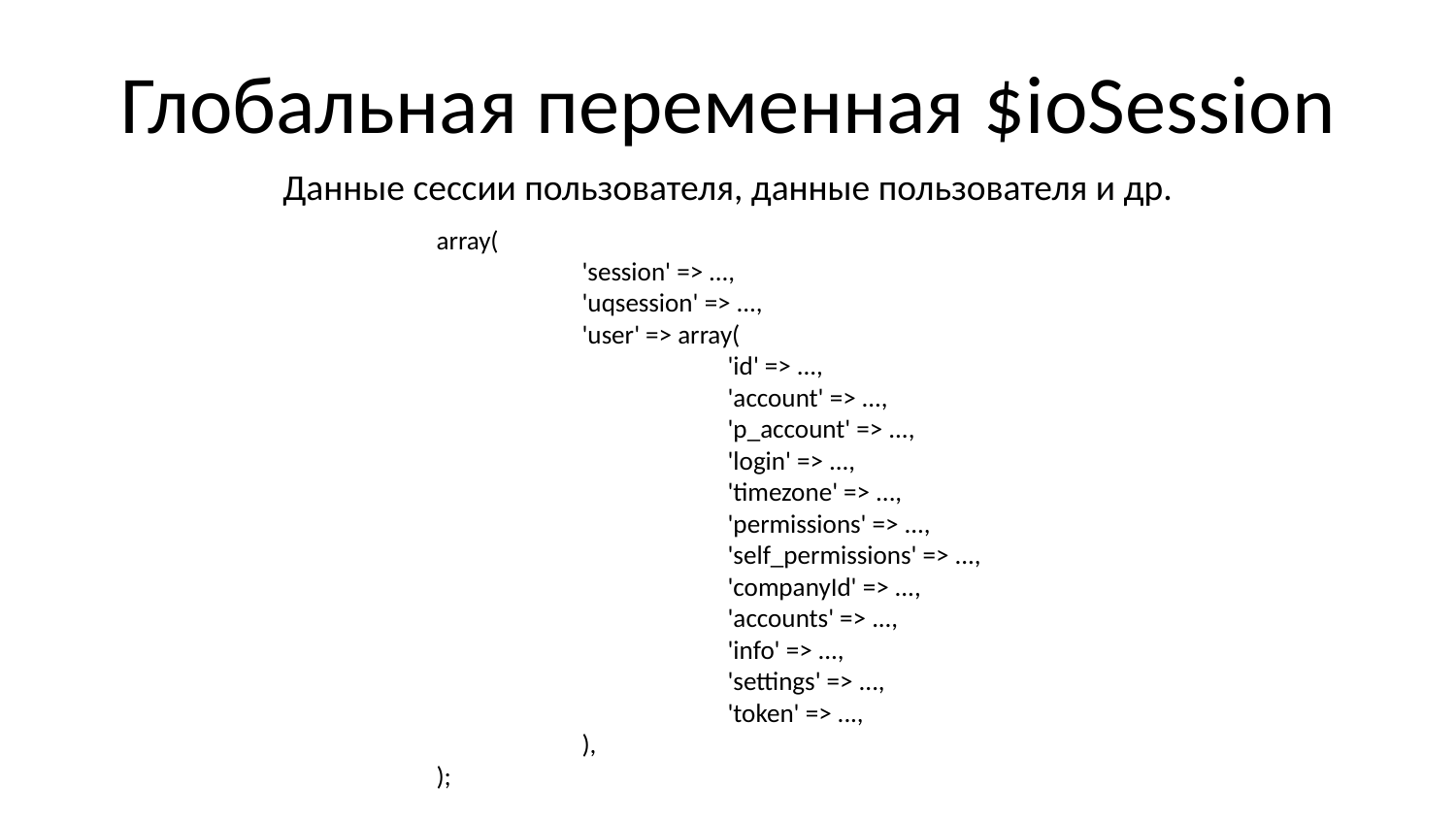

# Глобальная переменная $ioSession
Данные сессии пользователя, данные пользователя и др.
array(
	'session' => ...,
	'uqsession' => ...,
	'user' => array(
		'id' => ...,
		'account' => ...,
		'p_account' => ...,
		'login' => ...,
		'timezone' => ...,
		'permissions' => ...,
		'self_permissions' => ...,
		'companyId' => ...,
		'accounts' => ...,
		'info' => ...,
		'settings' => ...,
		'token' => ...,
	),
);